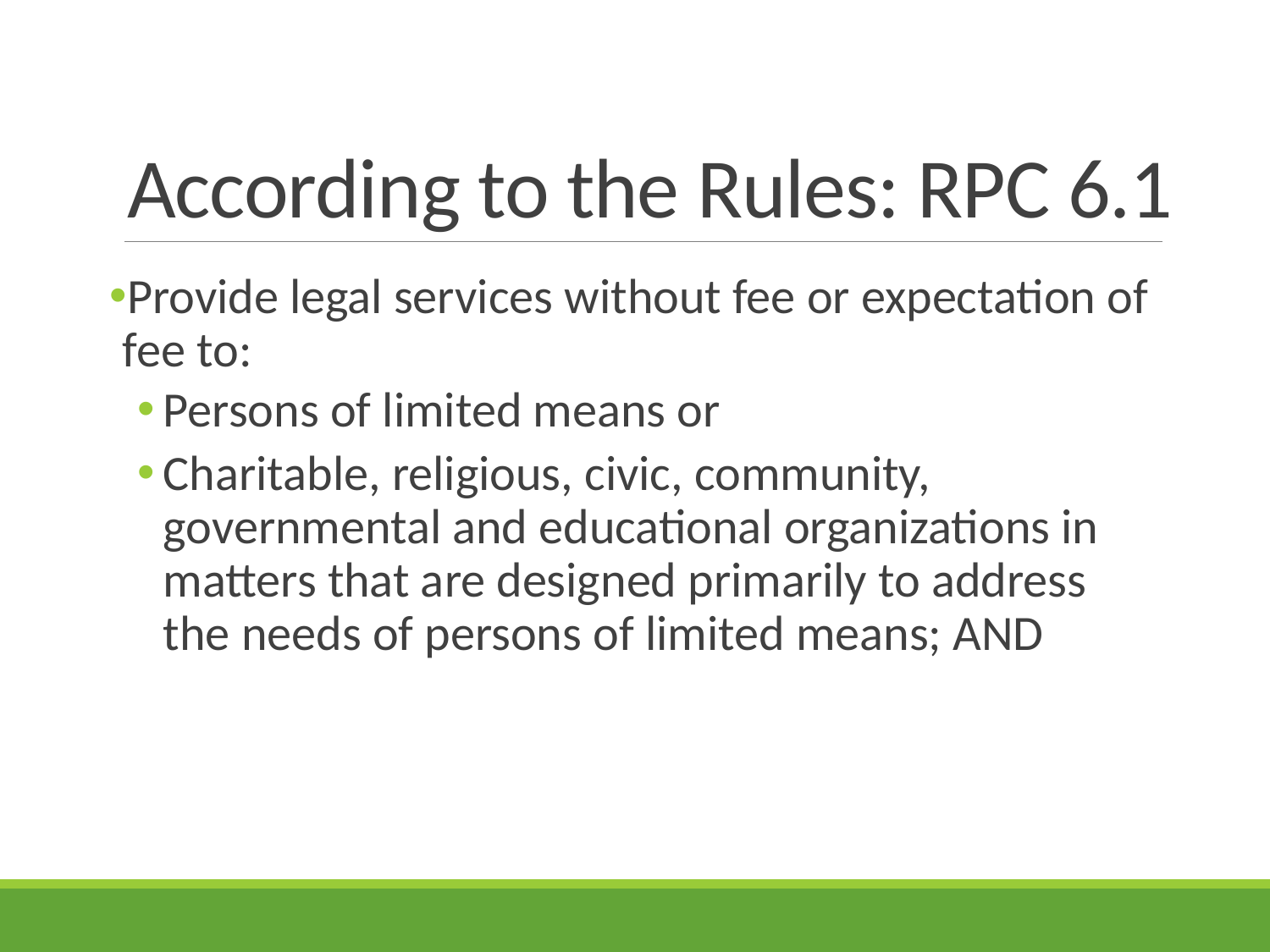

# According to the Rules: RPC 6.1
Provide legal services without fee or expectation of fee to:
Persons of limited means or
Charitable, religious, civic, community, governmental and educational organizations in matters that are designed primarily to address the needs of persons of limited means; AND